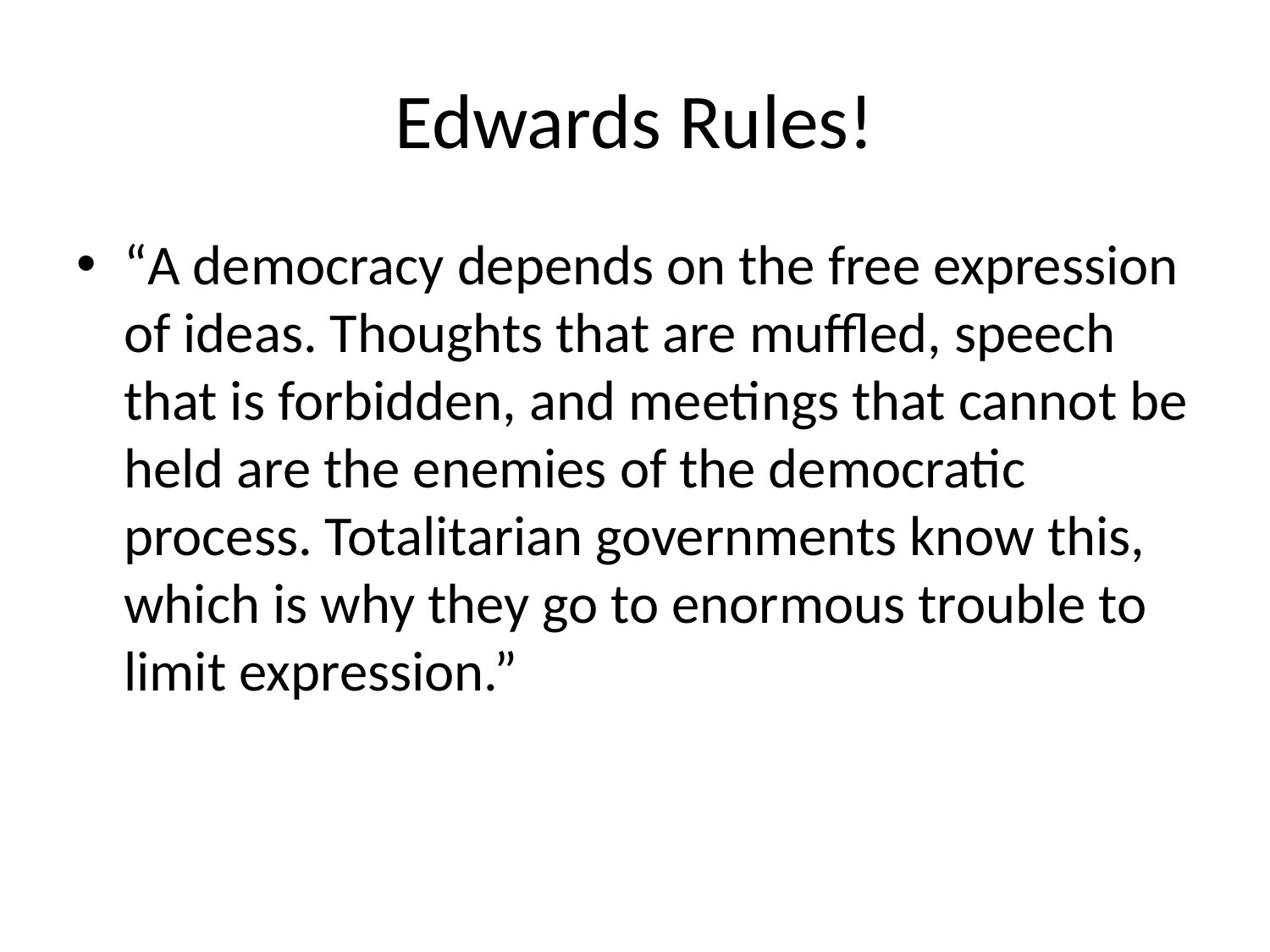

# Edwards Rules!
“A democracy depends on the free expression of ideas. Thoughts that are muffled, speech that is forbidden, and meetings that cannot be held are the enemies of the democratic process. Totalitarian governments know this, which is why they go to enormous trouble to limit expression.”